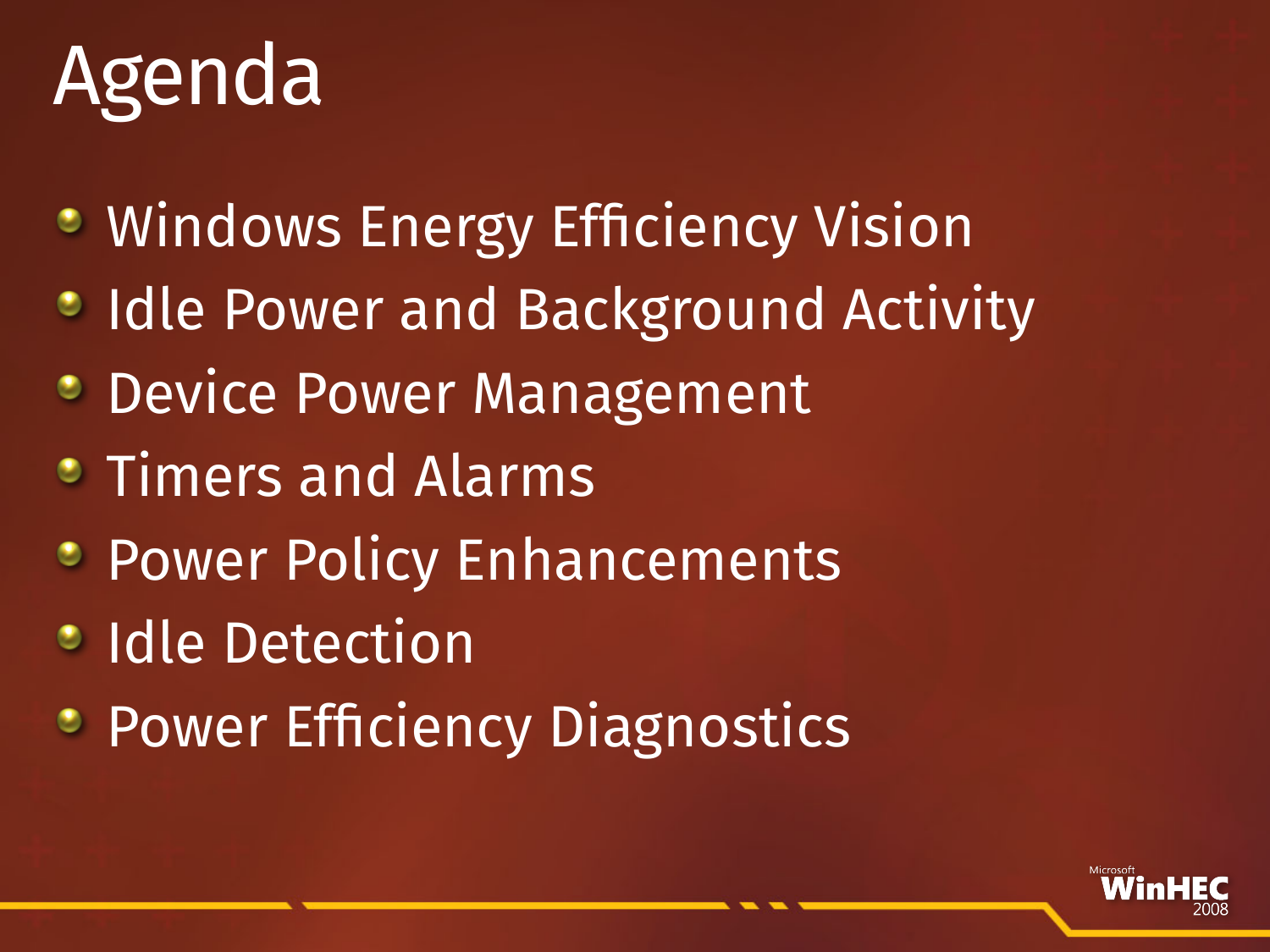

# Agenda
Windows Energy Efficiency Vision
Idle Power and Background Activity
Device Power Management
Timers and Alarms
Power Policy Enhancements
Idle Detection
Power Efficiency Diagnostics